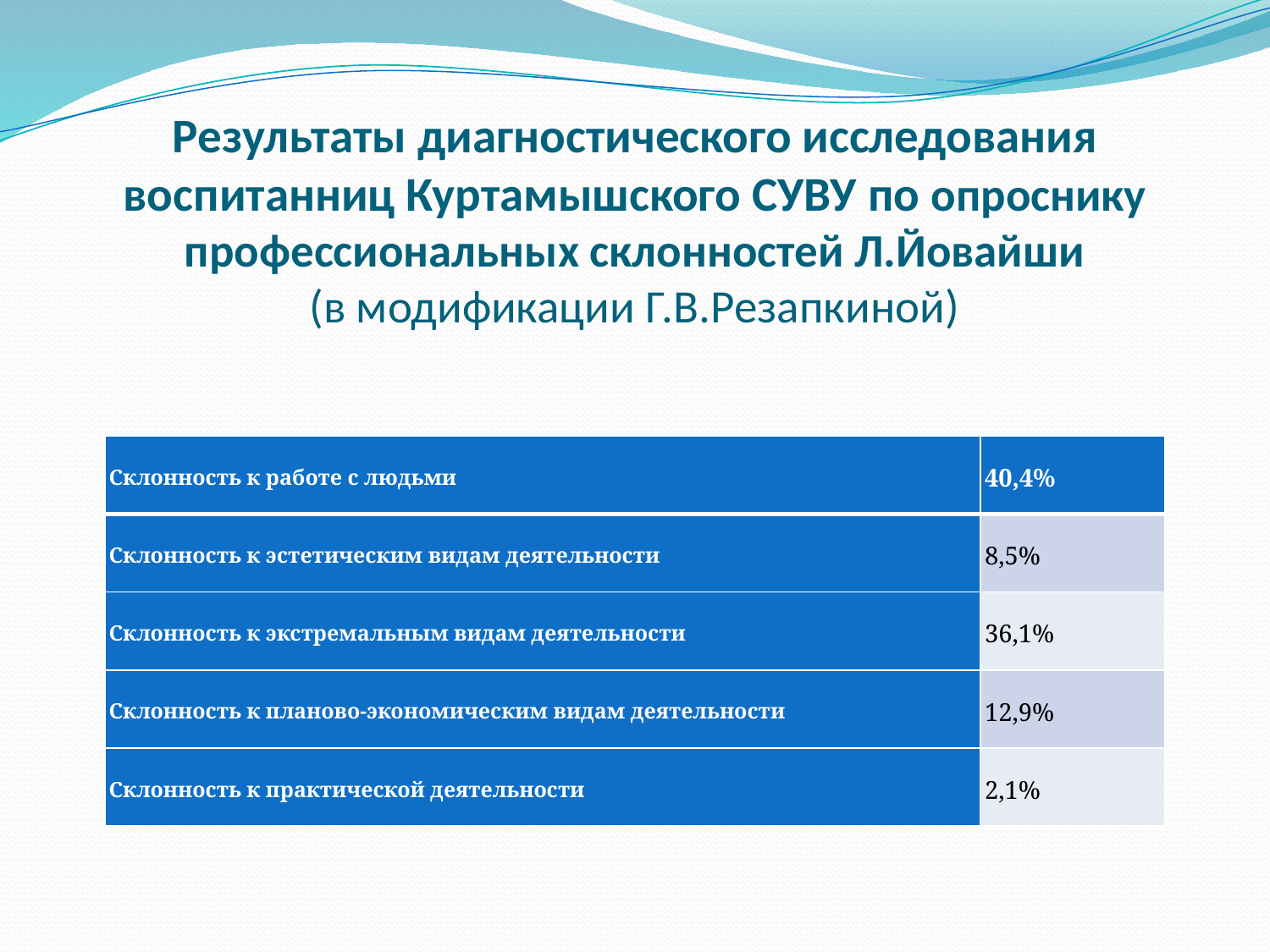

# Результаты диагностического исследования воспитанниц Куртамышского СУВУ по опроснику профессиональных склонностей Л.Йовайши (в модификации Г.В.Резапкиной)
| Склонность к работе с людьми | 40,4% |
| --- | --- |
| Склонность к эстетическим видам деятельности | 8,5% |
| Склонность к экстремальным видам деятельности | 36,1% |
| Склонность к планово-экономическим видам деятельности | 12,9% |
| Склонность к практической деятельности | 2,1% |